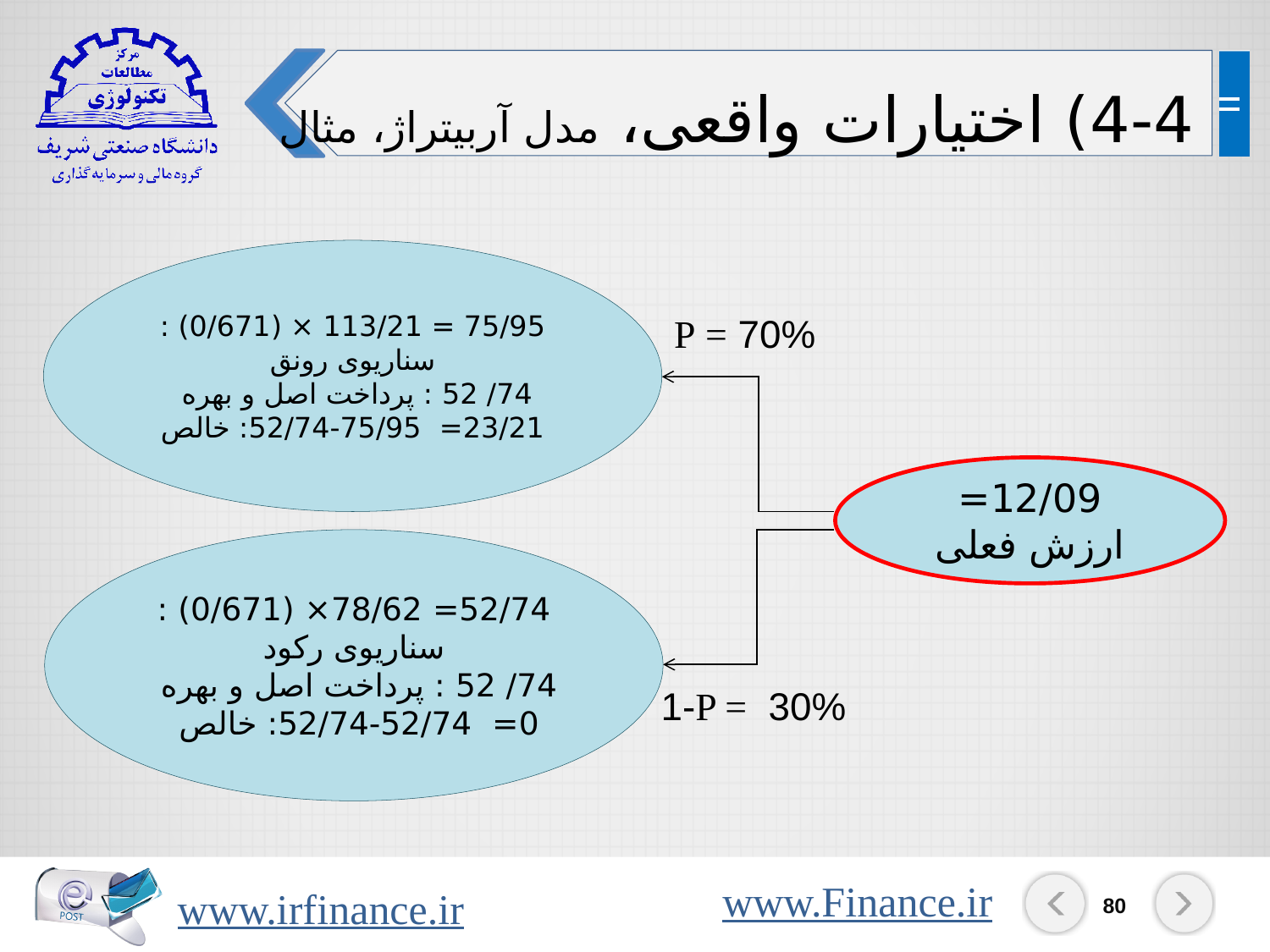

4-4) اختیارات واقعی، مدل آربیتراژ، مثال
75/95 = 113/21 × (0/671) : سناریوی رونق
74/ 52 : پرداخت اصل و بهره
23/21=  52/74-75/95: خالص
P = 70%

12/09= ارزش فعلی
52/74= 78/62× (0/671) : سناریوی رکود
74/ 52 : پرداخت اصل و بهره
0=  52/74-52/74: خالص

1-P =  30%